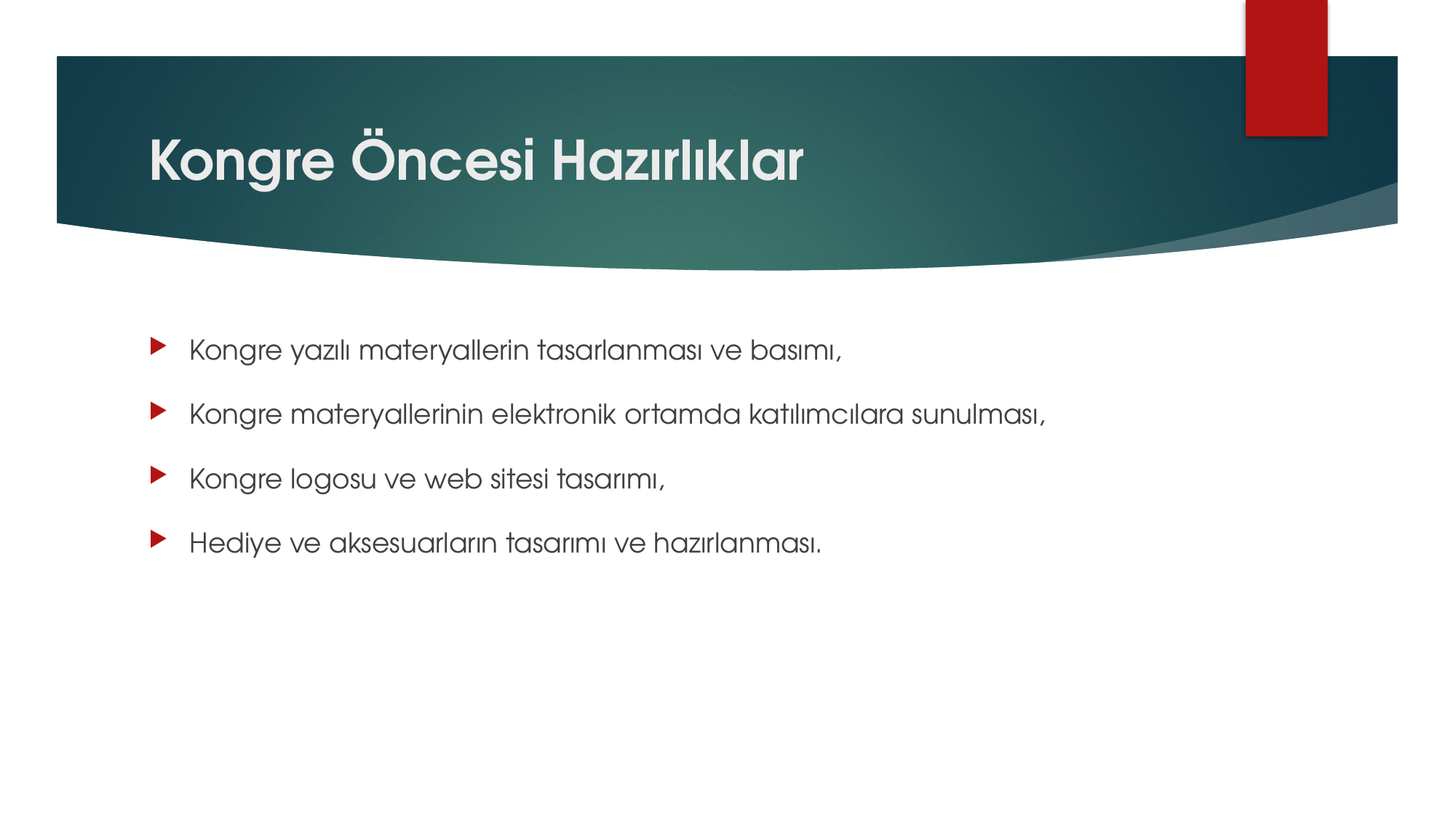

# Kongre Öncesi Hazırlıklar
Kongre yazılı materyallerin tasarlanması ve basımı,
Kongre materyallerinin elektronik ortamda katılımcılara sunulması,
Kongre logosu ve web sitesi tasarımı,
Hediye ve aksesuarların tasarımı ve hazırlanması.